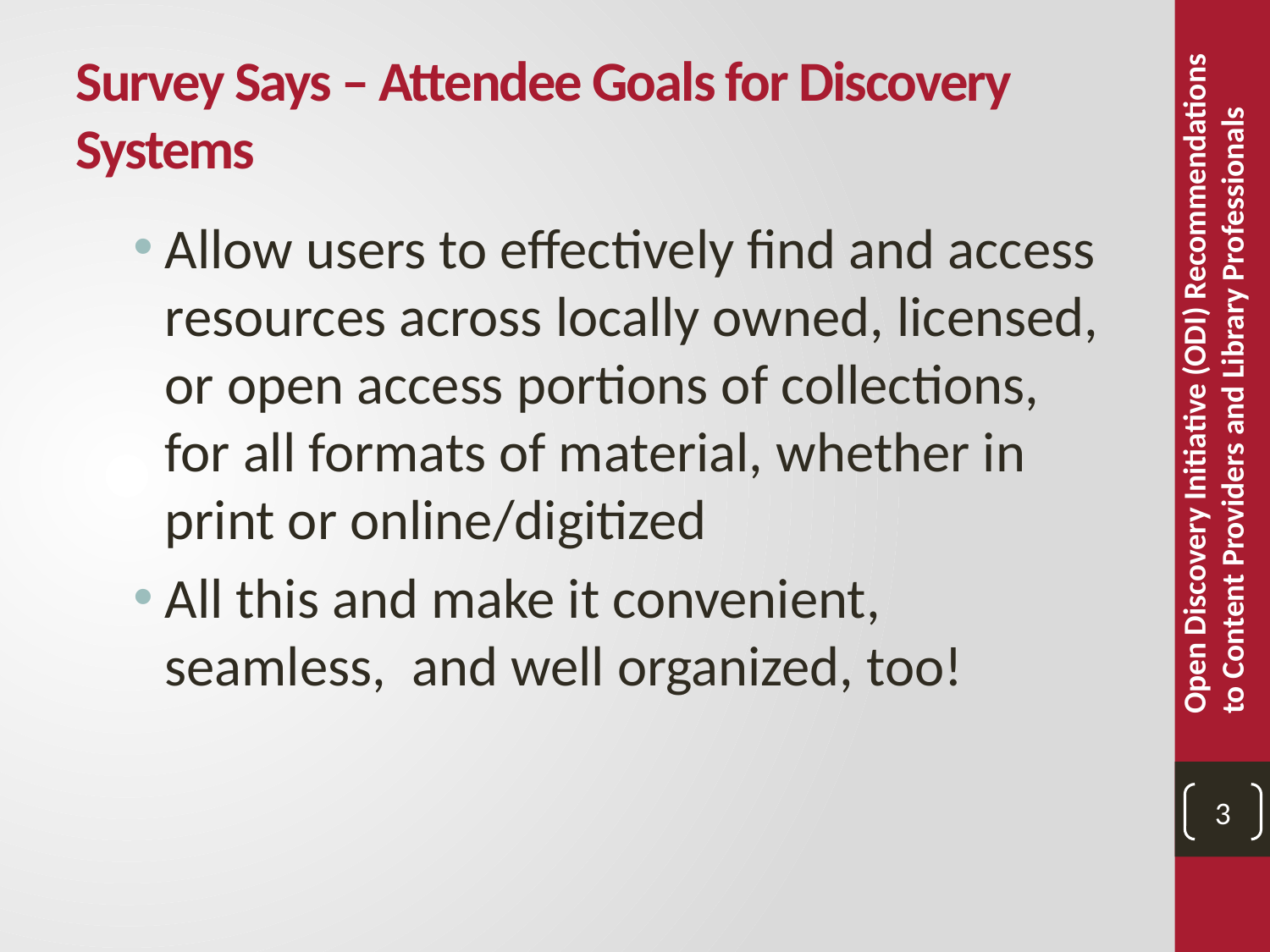

Survey Says – Attendee Goals for Discovery Systems

Allow users to effectively find and access resources across locally owned, licensed, or open access portions of collections, for all formats of material, whether in print or online/digitized
All this and make it convenient, seamless,  and well organized, too!
Open Discovery Initiative (ODI) Recommendations to Content Providers and Library Professionals
3